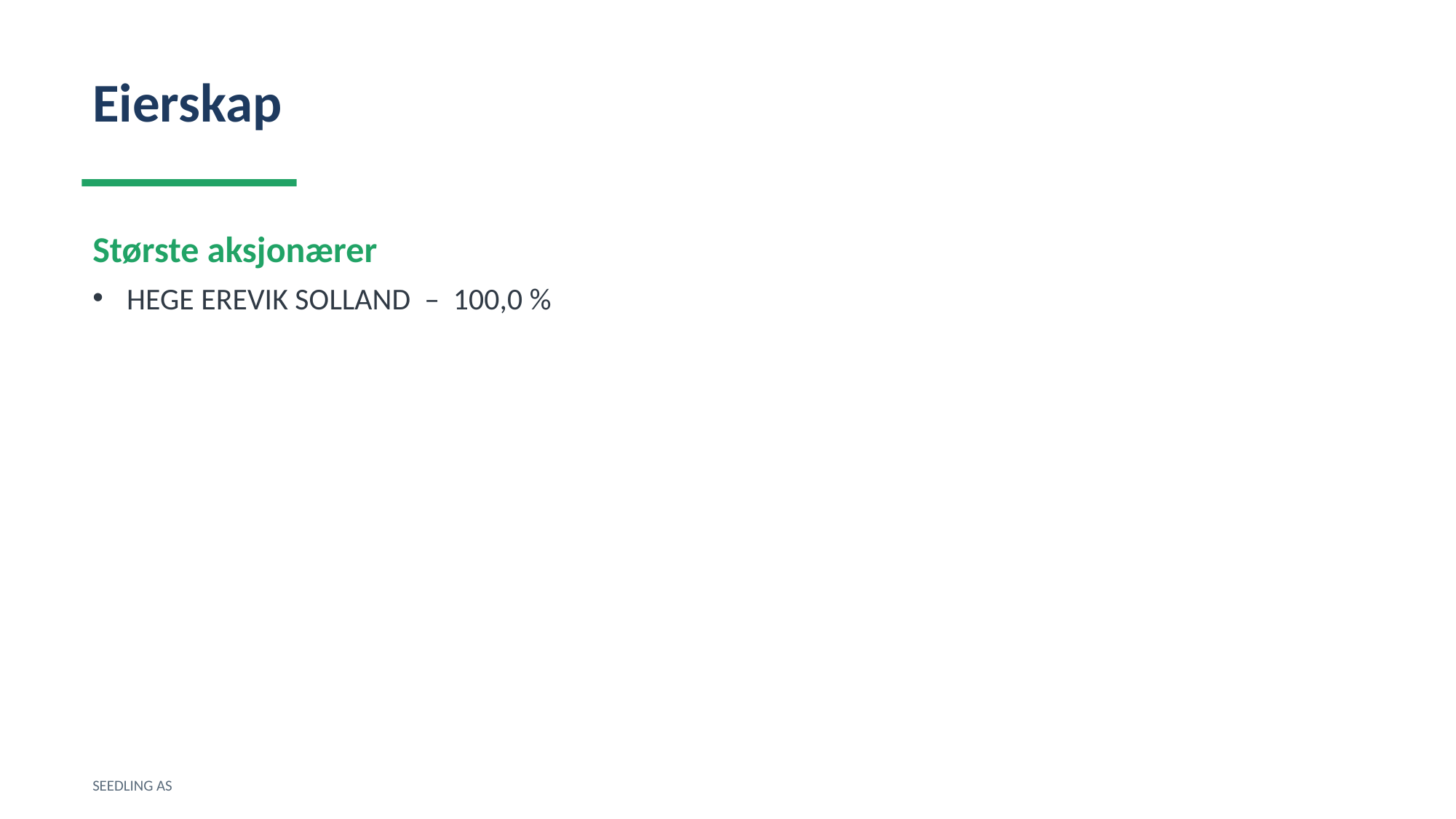

Eierskap

Største aksjonærer
HEGE EREVIK SOLLAND  –  100,0 %
SEEDLING AS